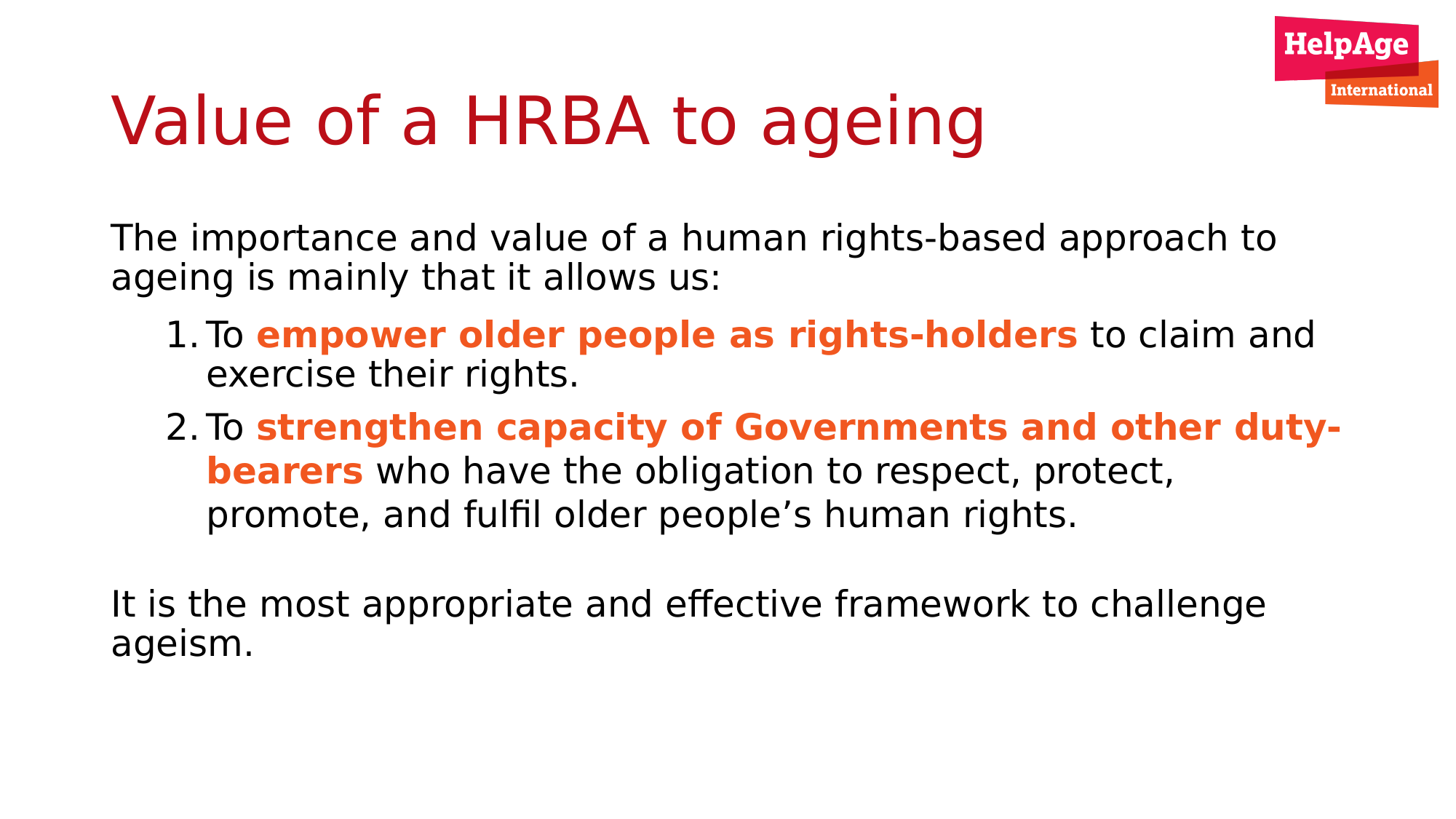

# Value of a HRBA to ageing
The importance and value of a human rights-based approach to ageing is mainly that it allows us:
To empower older people as rights-holders to claim and exercise their rights.
To strengthen capacity of Governments and other duty-bearers who have the obligation to respect, protect, promote, and fulfil older people’s human rights.

It is the most appropriate and effective framework to challenge ageism.